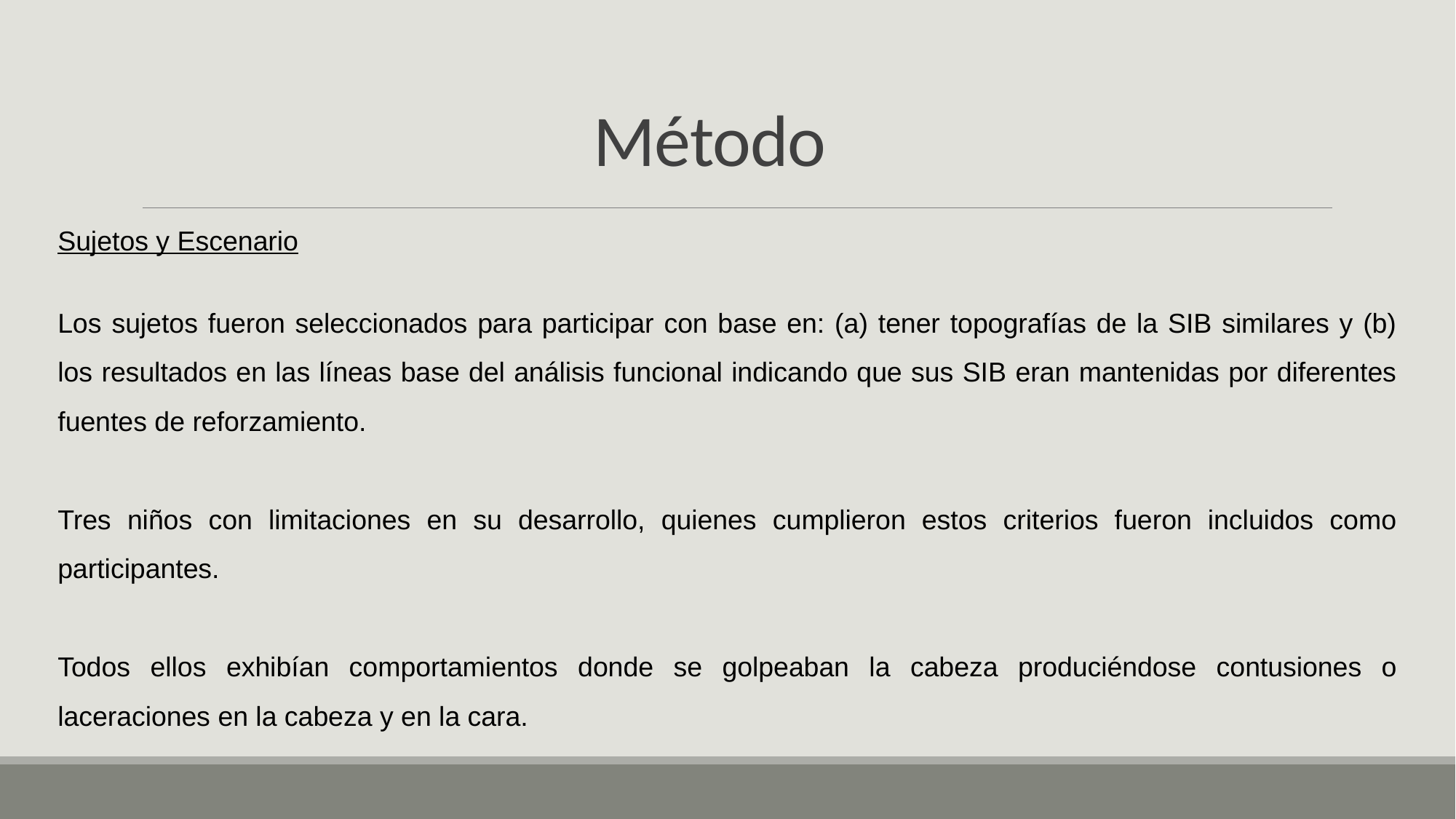

# Método
Sujetos y Escenario

Los sujetos fueron seleccionados para participar con base en: (a) tener topografías de la SIB similares y (b) los resultados en las líneas base del análisis funcional indicando que sus SIB eran mantenidas por diferentes fuentes de reforzamiento.

Tres niños con limitaciones en su desarrollo, quienes cumplieron estos criterios fueron incluidos como participantes.

Todos ellos exhibían comportamientos donde se golpeaban la cabeza produciéndose contusiones o laceraciones en la cabeza y en la cara.